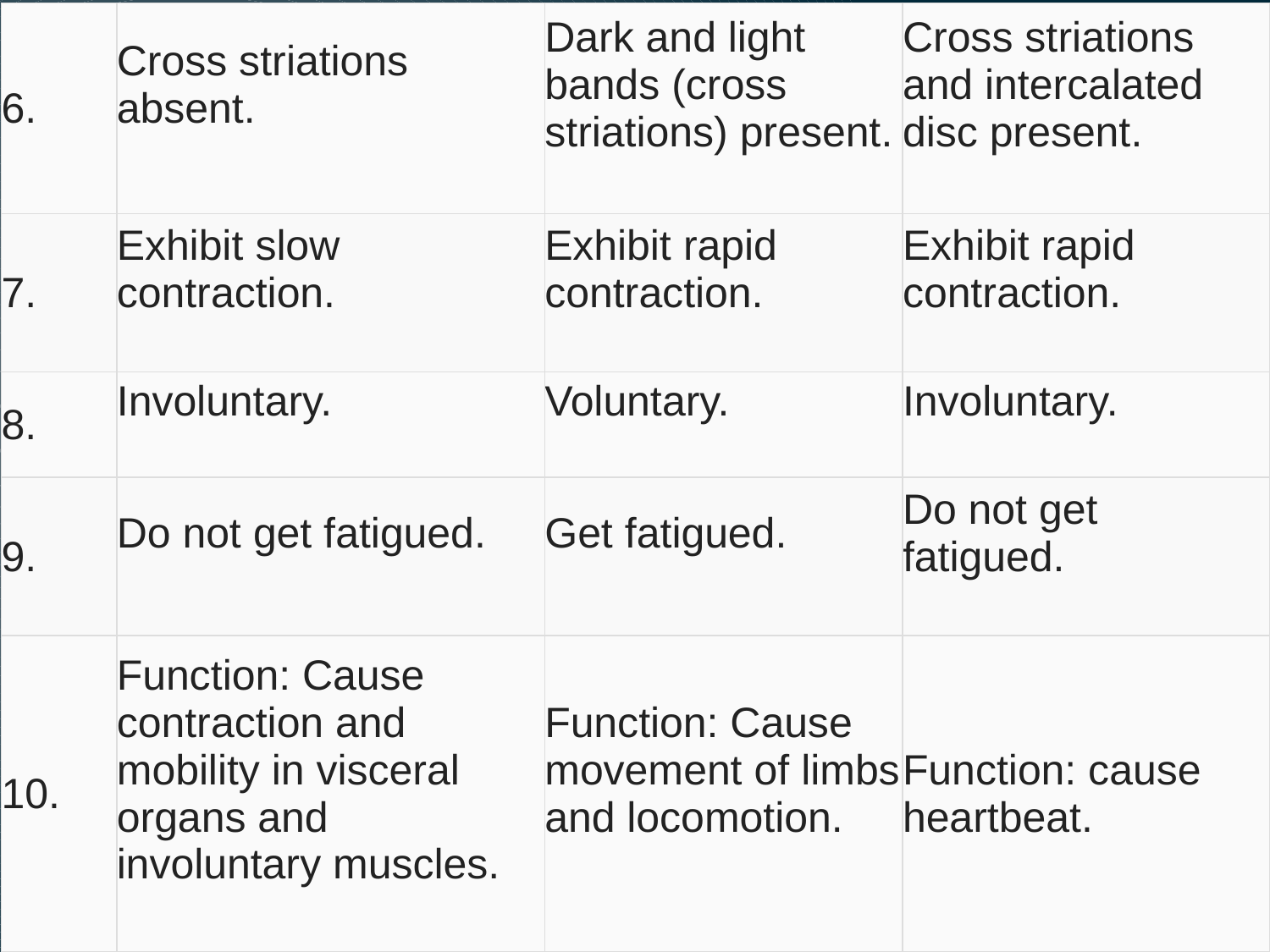

| 6. | Cross striations absent. | Dark and light bands (cross striations) present. | Cross striations and intercalated disc present. |
| --- | --- | --- | --- |
| 7. | Exhibit slow contraction. | Exhibit rapid contraction. | Exhibit rapid contraction. |
| 8. | Involuntary. | Voluntary. | Involuntary. |
| 9. | Do not get fatigued. | Get fatigued. | Do not get fatigued. |
| 10. | Function: Cause contraction and mobility in visceral organs and involuntary muscles. | Function: Cause movement of limbs and locomotion. | Function: cause heartbeat. |
#